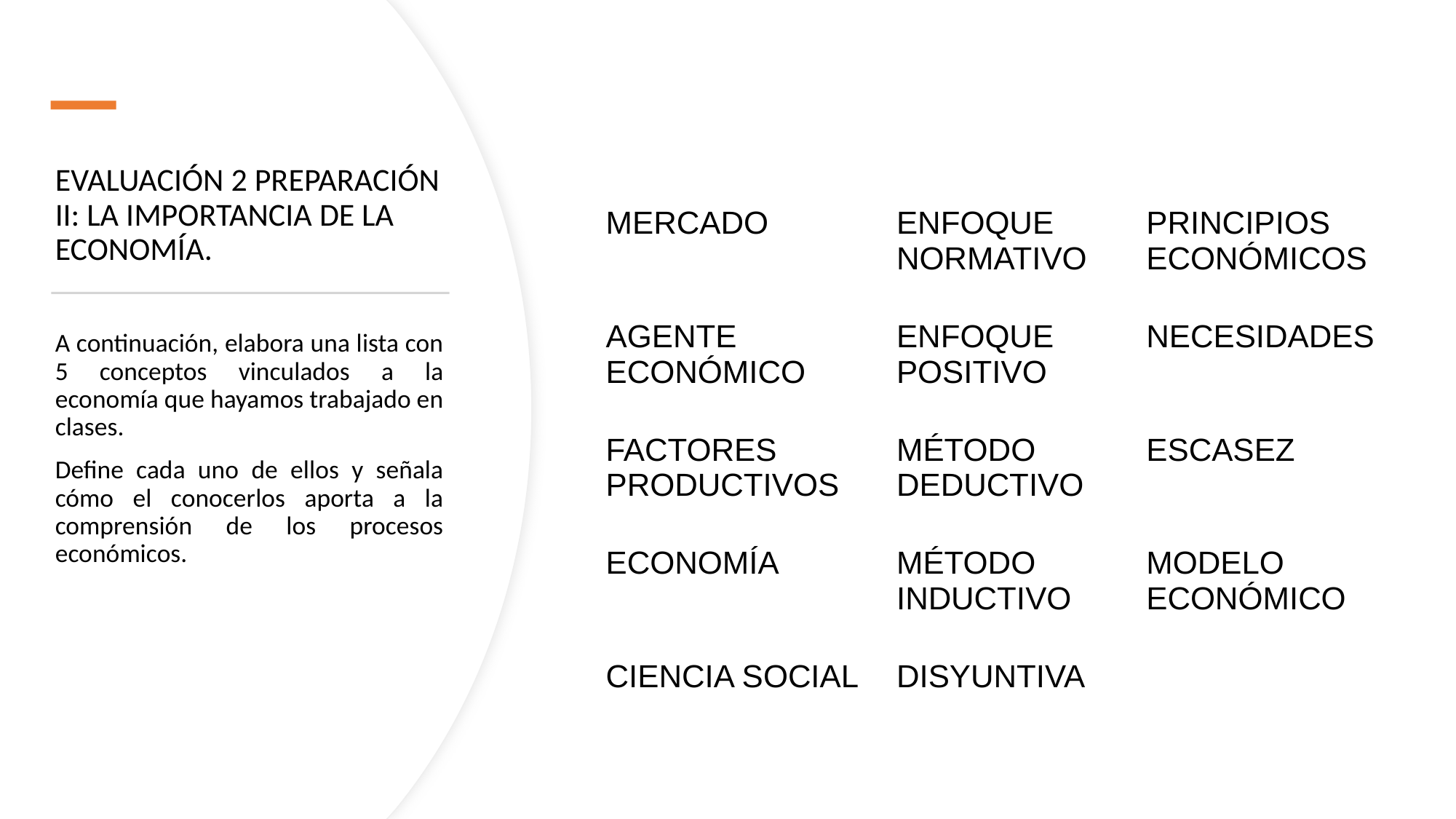

| CONCEPTOS TRABAJADOS |  |  |
| --- | --- | --- |
| MERCADO | ENFOQUE NORMATIVO | PRINCIPIOS ECONÓMICOS |
| AGENTE ECONÓMICO | ENFOQUE POSITIVO | NECESIDADES |
| FACTORES PRODUCTIVOS | MÉTODO DEDUCTIVO | ESCASEZ |
| ECONOMÍA | MÉTODO INDUCTIVO | MODELO ECONÓMICO |
| CIENCIA SOCIAL | DISYUNTIVA |  |
# EVALUACIÓN 2 PREPARACIÓN II: LA IMPORTANCIA DE LA ECONOMÍA.

A continuación, elabora una lista con 5 conceptos vinculados a la economía que hayamos trabajado en clases.
Define cada uno de ellos y señala cómo el conocerlos aporta a la comprensión de los procesos económicos.